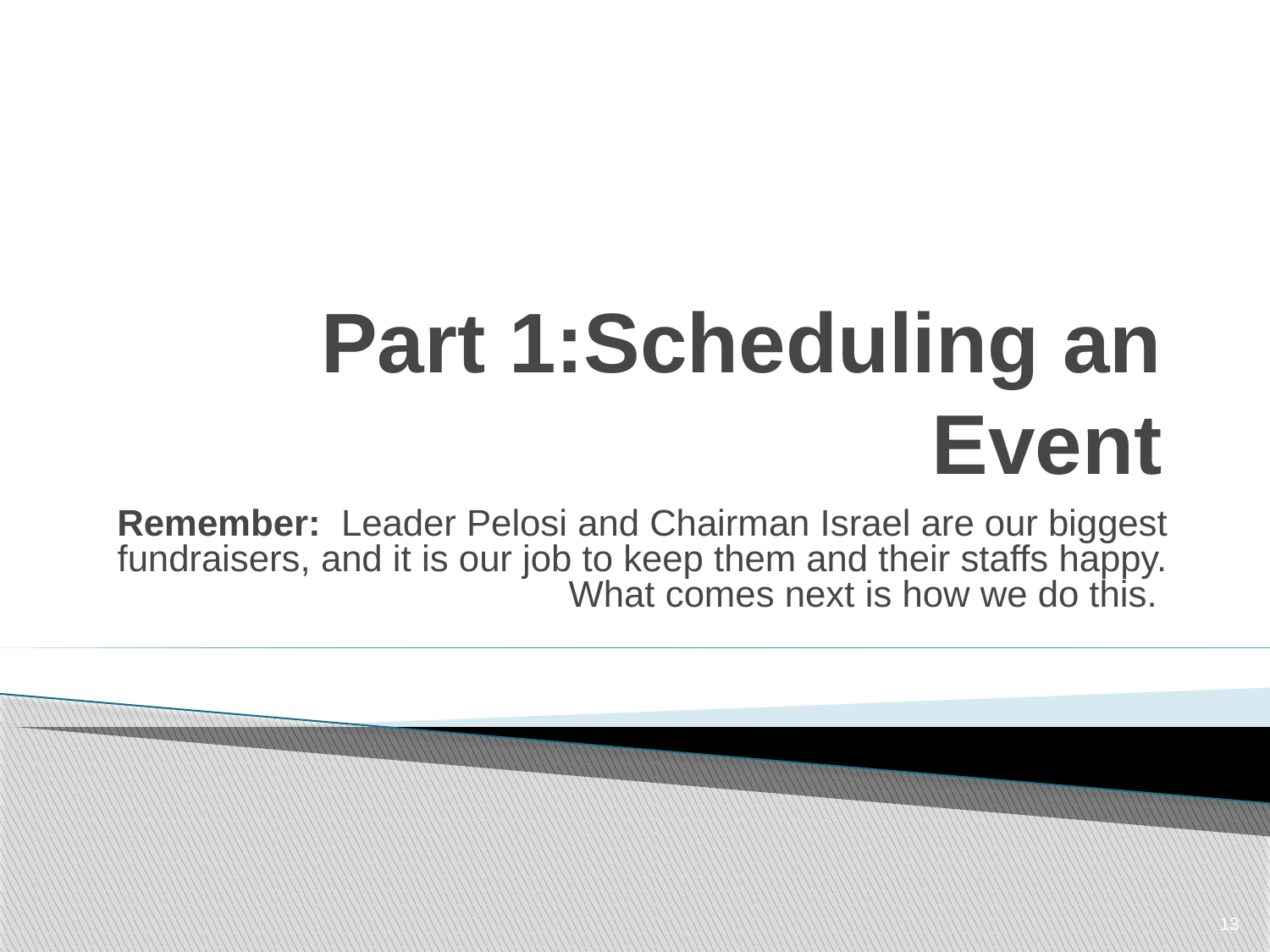

# Part 1:Scheduling an Event
Remember:  Leader Pelosi and Chairman Israel are our biggest fundraisers, and it is our job to keep them and their staffs happy. What comes next is how we do this.
13